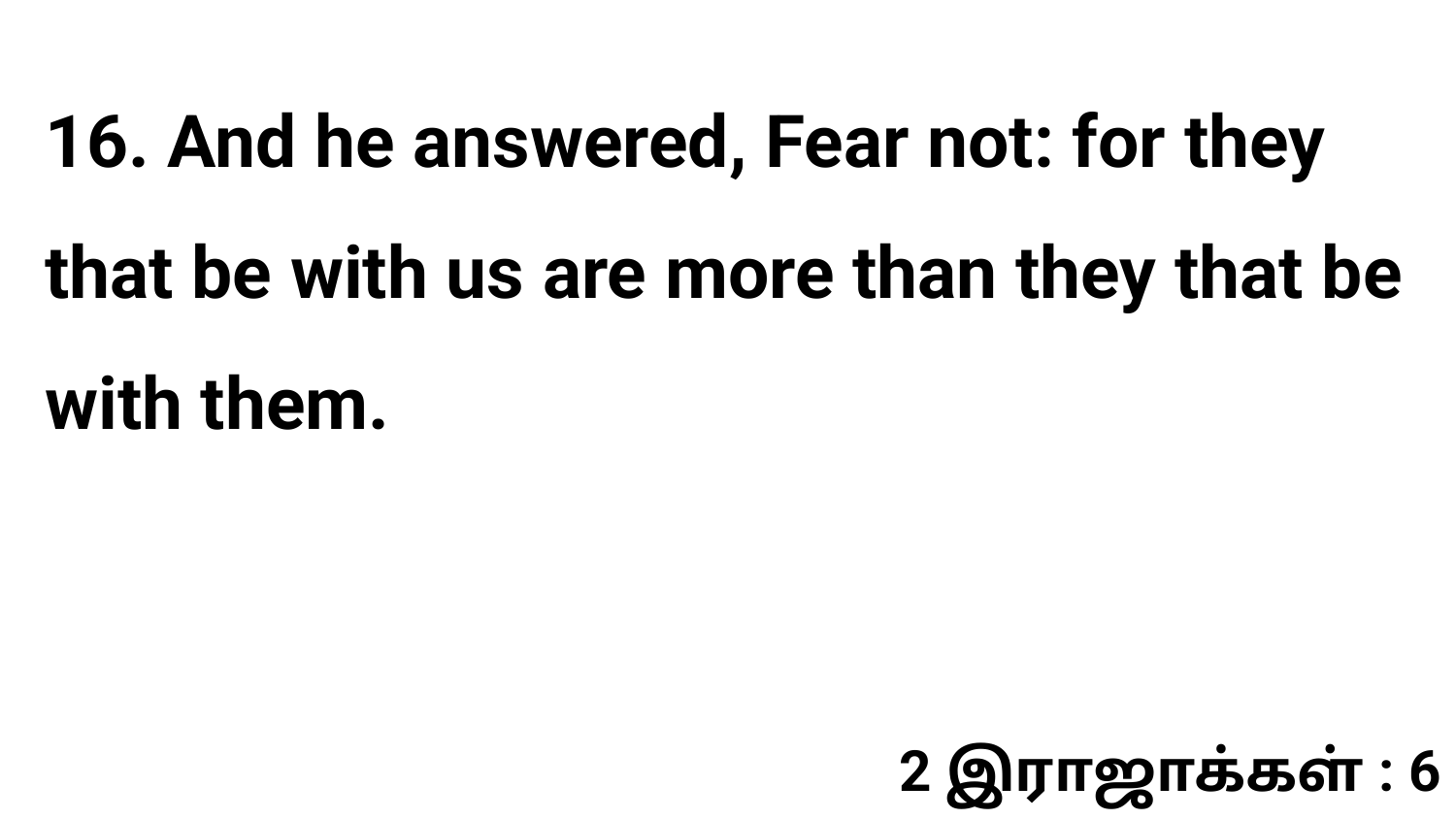

16. And he answered, Fear not: for they that be with us are more than they that be with them.
2 இராஜாக்கள் : 6